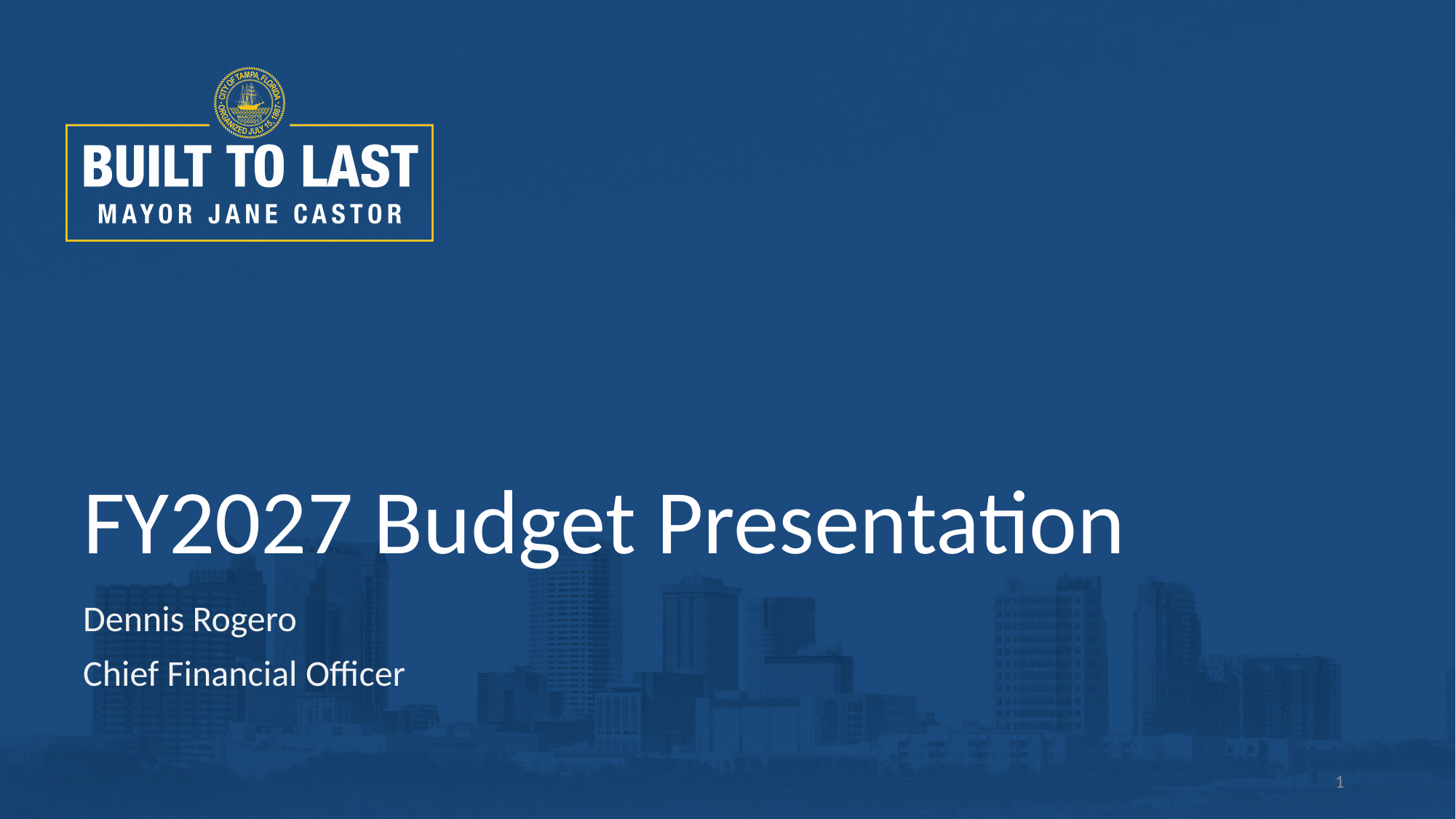

# FY2027 Budget Presentation
Dennis Rogero
Chief Financial Officer
1